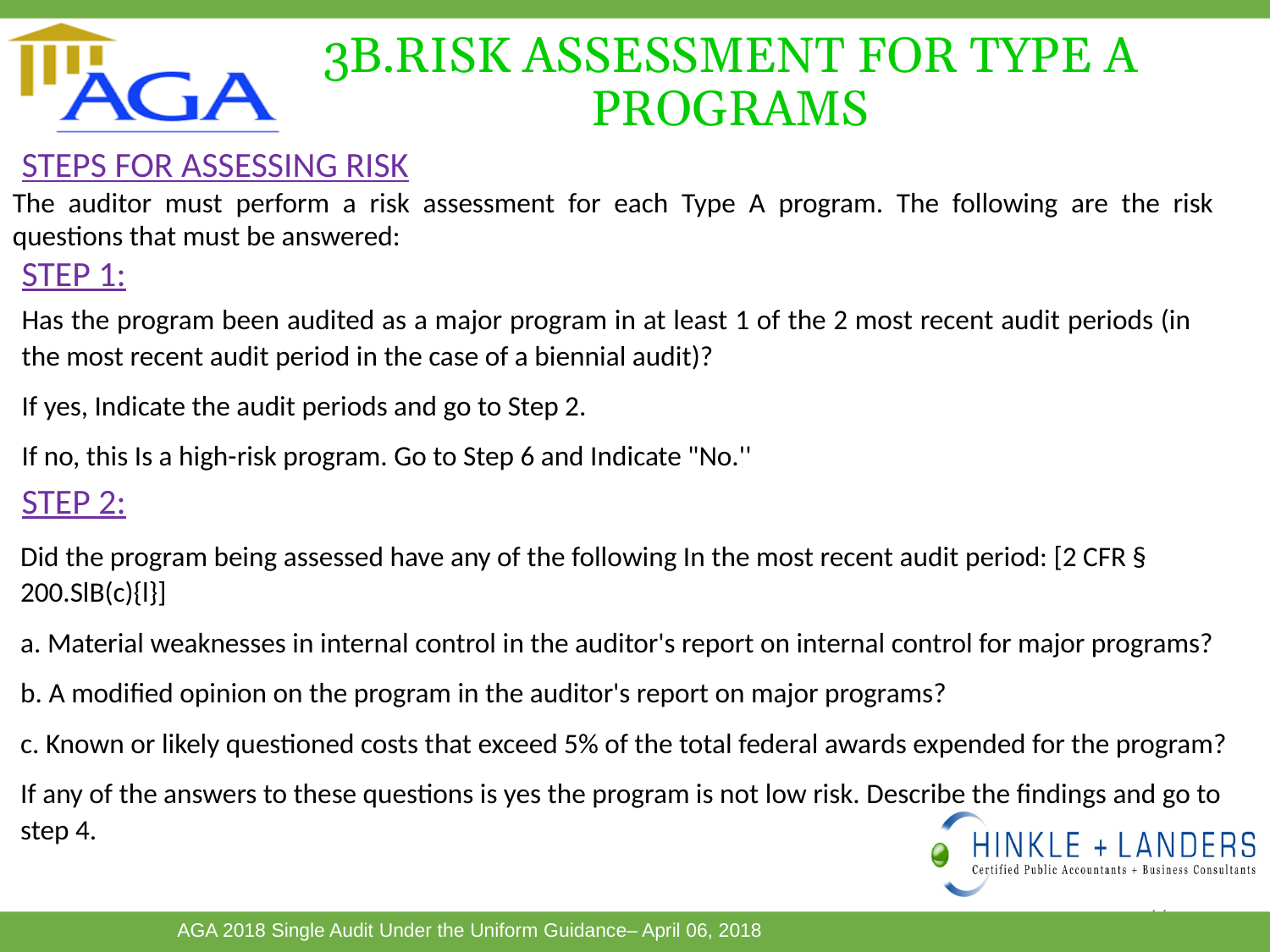

# 3B.RISK ASSESSMENT FOR TYPE A PROGRAMS
STEPS FOR ASSESSING RISK
The auditor must perform a risk assessment for each Type A program. The following are the risk questions that must be answered:
STEP 1:
Has the program been audited as a major program in at least 1 of the 2 most recent audit periods (in the most recent audit period in the case of a biennial audit)?
If yes, Indicate the audit periods and go to Step 2.
If no, this Is a high-risk program. Go to Step 6 and Indicate "No.''
STEP 2:
Did the program being assessed have any of the following In the most recent audit period: [2 CFR § 200.SlB(c){l}]
a. Material weaknesses in internal control in the auditor's report on internal control for major programs?
b. A modified opinion on the program in the auditor's report on major programs?
c. Known or likely questioned costs that exceed 5% of the total federal awards expended for the program?
If any of the answers to these questions is yes the program is not low risk. Describe the findings and go to step 4.
77
This Photo by Unknown Author is licensed under CC BY-SA